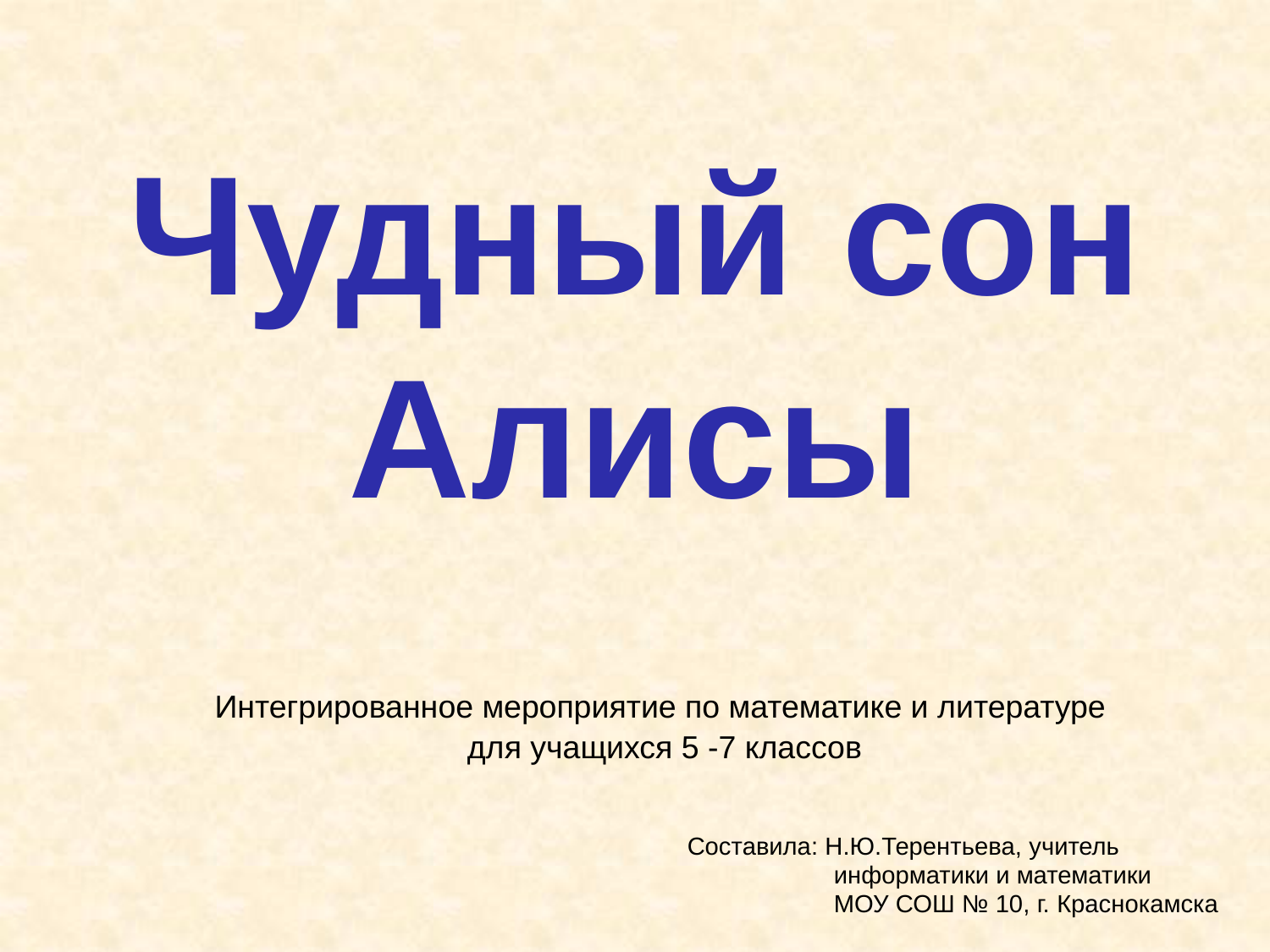

Чудный сон Алисы
Интегрированное мероприятие по математике и литературе
 для учащихся 5 -7 классов
Составила: Н.Ю.Терентьева, учитель
                     информатики и математики
                     МОУ СОШ № 10, г. Краснокамска